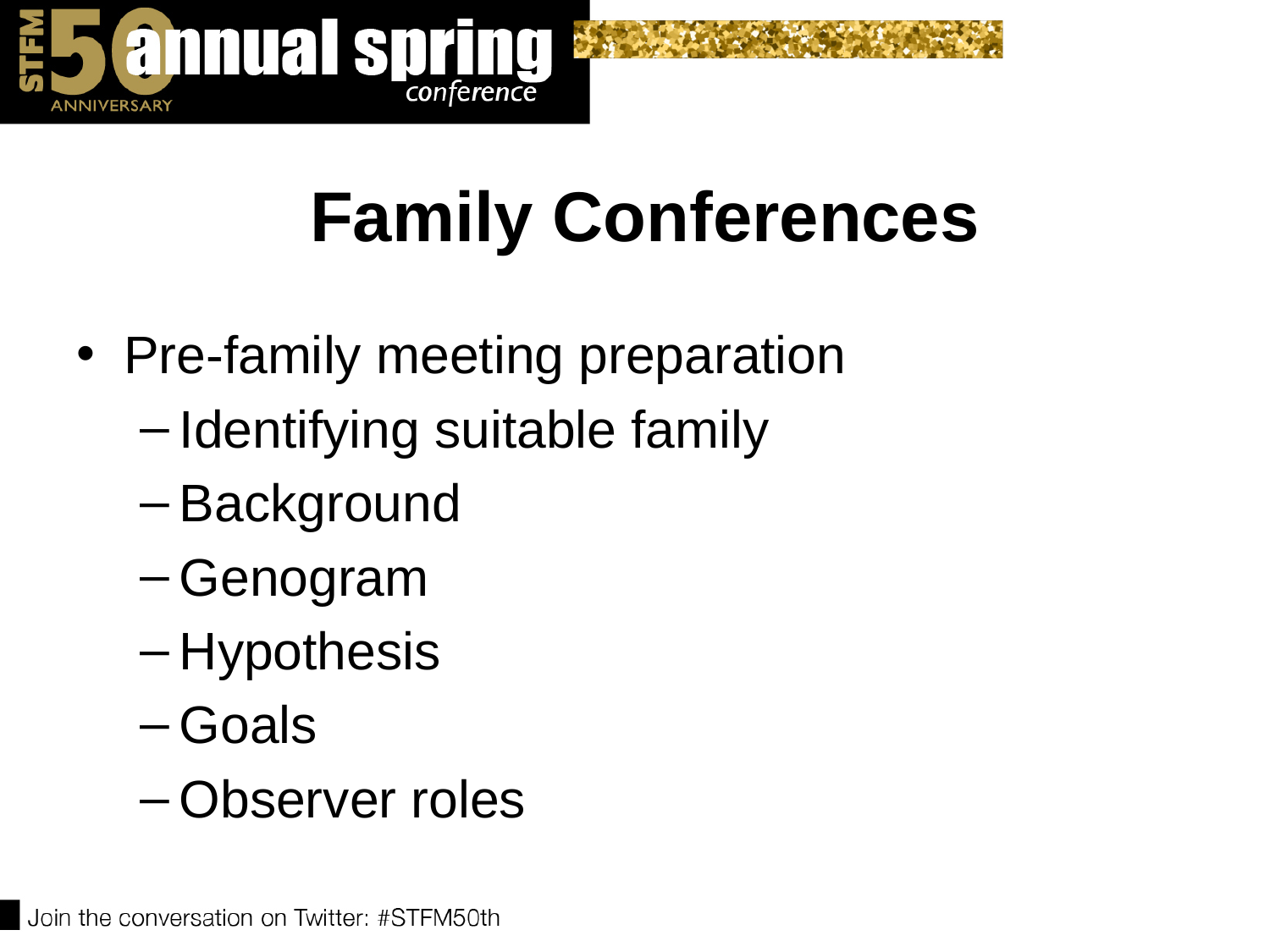

# Family Conferences
Pre-family meeting preparation
Identifying suitable family
Background
Genogram
Hypothesis
Goals
Observer roles